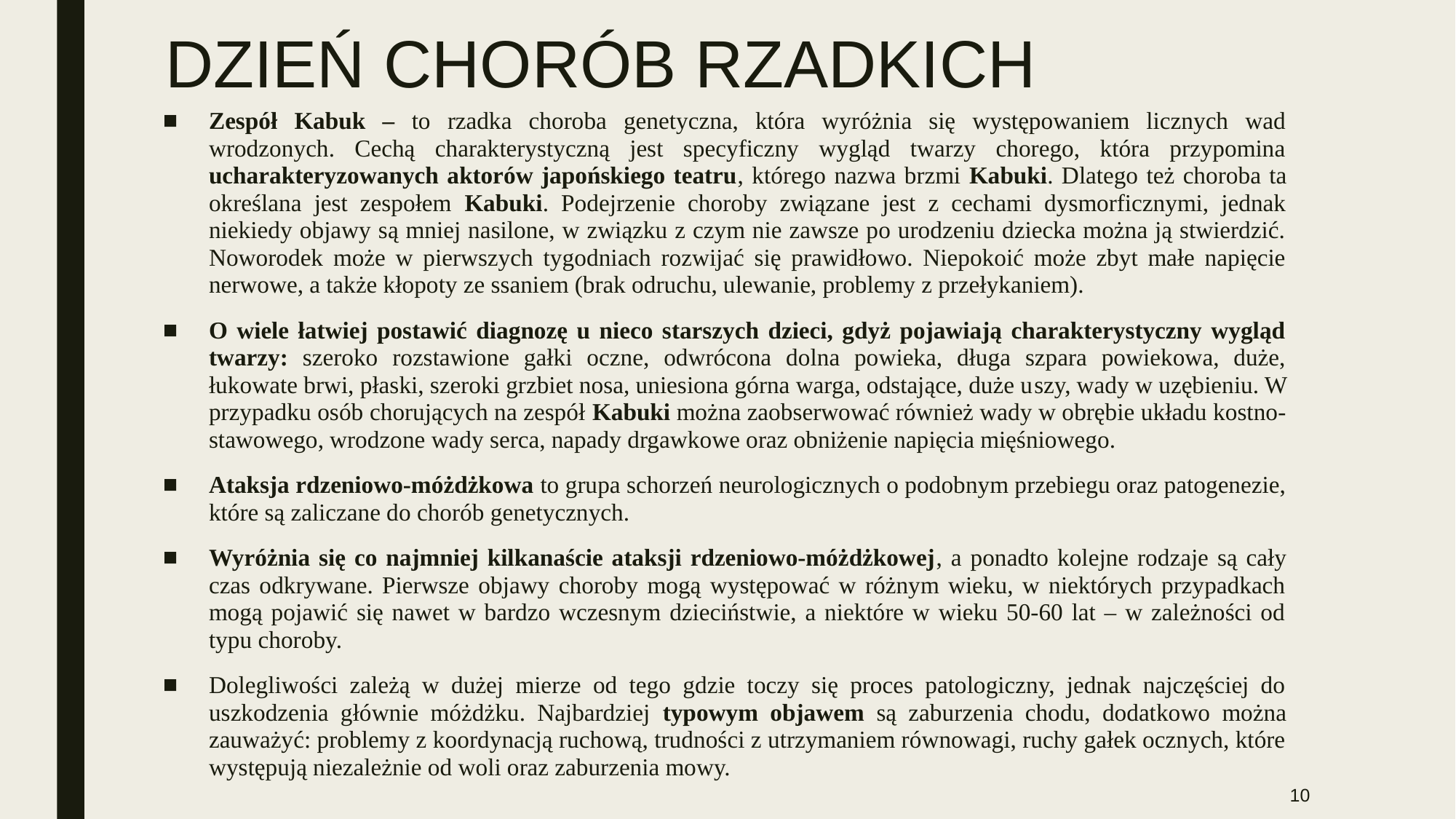

# DZIEŃ CHORÓB RZADKICH
Zespół Kabuk – to rzadka choroba genetyczna, która wyróżnia się występowaniem licznych wad wrodzonych. Cechą charakterystyczną jest specyficzny wygląd twarzy chorego, która przypomina ucharakteryzowanych aktorów japońskiego teatru, którego nazwa brzmi Kabuki. Dlatego też choroba ta określana jest zespołem Kabuki. Podejrzenie choroby związane jest z cechami dysmorficznymi, jednak niekiedy objawy są mniej nasilone, w związku z czym nie zawsze po urodzeniu dziecka można ją stwierdzić. Noworodek może w pierwszych tygodniach rozwijać się prawidłowo. Niepokoić może zbyt małe napięcie nerwowe, a także kłopoty ze ssaniem (brak odruchu, ulewanie, problemy z przełykaniem).
O wiele łatwiej postawić diagnozę u nieco starszych dzieci, gdyż pojawiają charakterystyczny wygląd twarzy: szeroko rozstawione gałki oczne, odwrócona dolna powieka, długa szpara powiekowa, duże, łukowate brwi, płaski, szeroki grzbiet nosa, uniesiona górna warga, odstające, duże uszy, wady w uzębieniu. W przypadku osób chorujących na zespół Kabuki można zaobserwować również wady w obrębie układu kostno-stawowego, wrodzone wady serca, napady drgawkowe oraz obniżenie napięcia mięśniowego.
Ataksja rdzeniowo-móżdżkowa to grupa schorzeń neurologicznych o podobnym przebiegu oraz patogenezie, które są zaliczane do chorób genetycznych.
Wyróżnia się co najmniej kilkanaście ataksji rdzeniowo-móżdżkowej, a ponadto kolejne rodzaje są cały czas odkrywane. Pierwsze objawy choroby mogą występować w różnym wieku, w niektórych przypadkach mogą pojawić się nawet w bardzo wczesnym dzieciństwie, a niektóre w wieku 50-60 lat – w zależności od typu choroby.
Dolegliwości zależą w dużej mierze od tego gdzie toczy się proces patologiczny, jednak najczęściej do uszkodzenia głównie móżdżku. Najbardziej typowym objawem są zaburzenia chodu, dodatkowo można zauważyć: problemy z koordynacją ruchową, trudności z utrzymaniem równowagi, ruchy gałek ocznych, które występują niezależnie od woli oraz zaburzenia mowy.

10